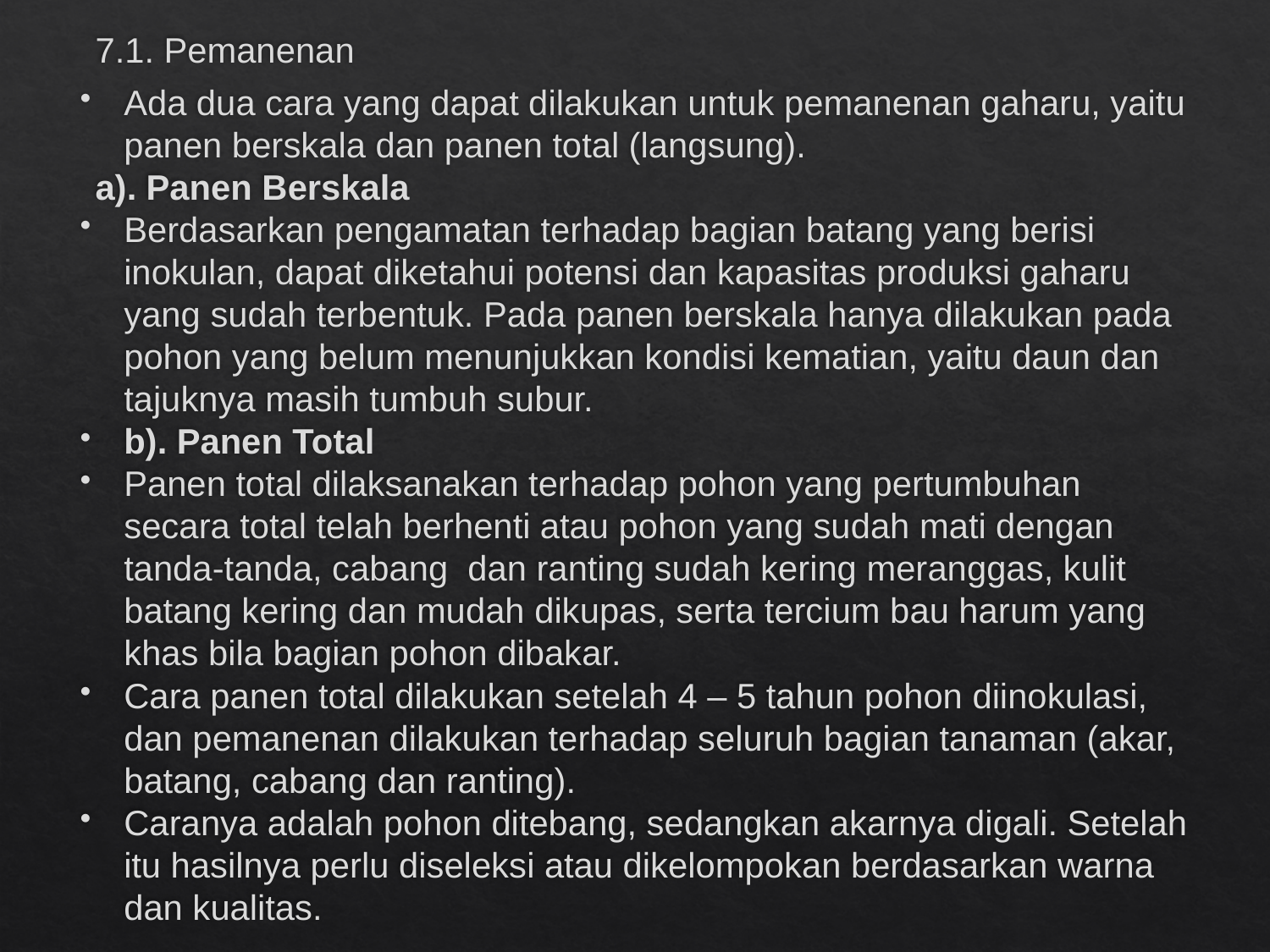

7.1. Pemanenan
Ada dua cara yang dapat dilakukan untuk pemanenan gaharu, yaitu panen berskala dan panen total (langsung).
a). Panen Berskala
Berdasarkan pengamatan terhadap bagian batang yang berisi inokulan, dapat diketahui potensi dan kapasitas produksi gaharu yang sudah terbentuk. Pada panen berskala hanya dilakukan pada pohon yang belum menunjukkan kondisi kematian, yaitu daun dan tajuknya masih tumbuh subur.
b). Panen Total
Panen total dilaksanakan terhadap pohon yang pertumbuhan secara total telah berhenti atau pohon yang sudah mati dengan tanda-tanda, cabang  dan ranting sudah kering meranggas, kulit batang kering dan mudah dikupas, serta tercium bau harum yang khas bila bagian pohon dibakar.
Cara panen total dilakukan setelah 4 – 5 tahun pohon diinokulasi, dan pemanenan dilakukan terhadap seluruh bagian tanaman (akar, batang, cabang dan ranting).
Caranya adalah pohon ditebang, sedangkan akarnya digali. Setelah itu hasilnya perlu diseleksi atau dikelompokan berdasarkan warna dan kualitas.